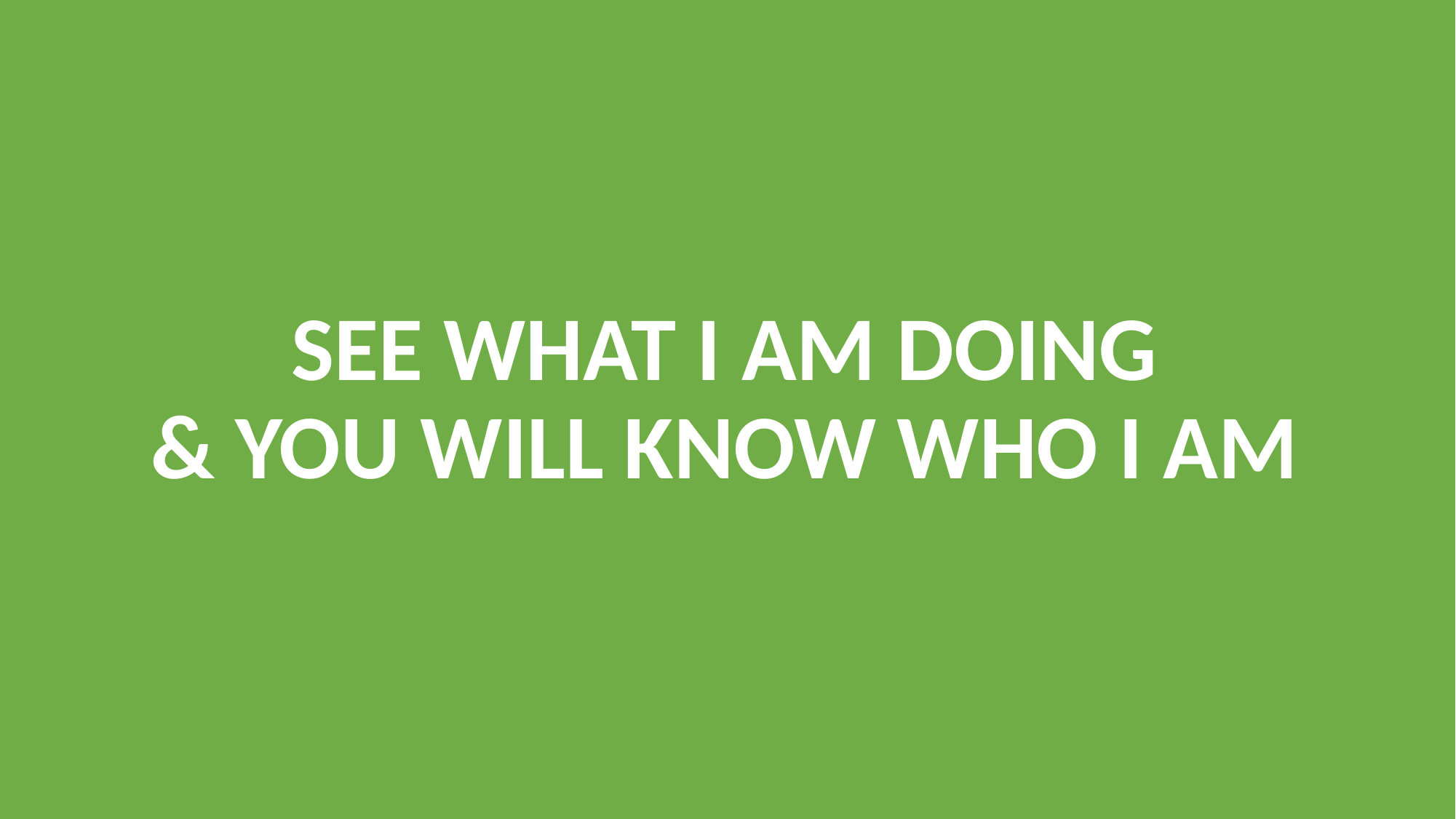

# SEE WHAT I AM DOING & YOU WILL KNOW WHO I AM